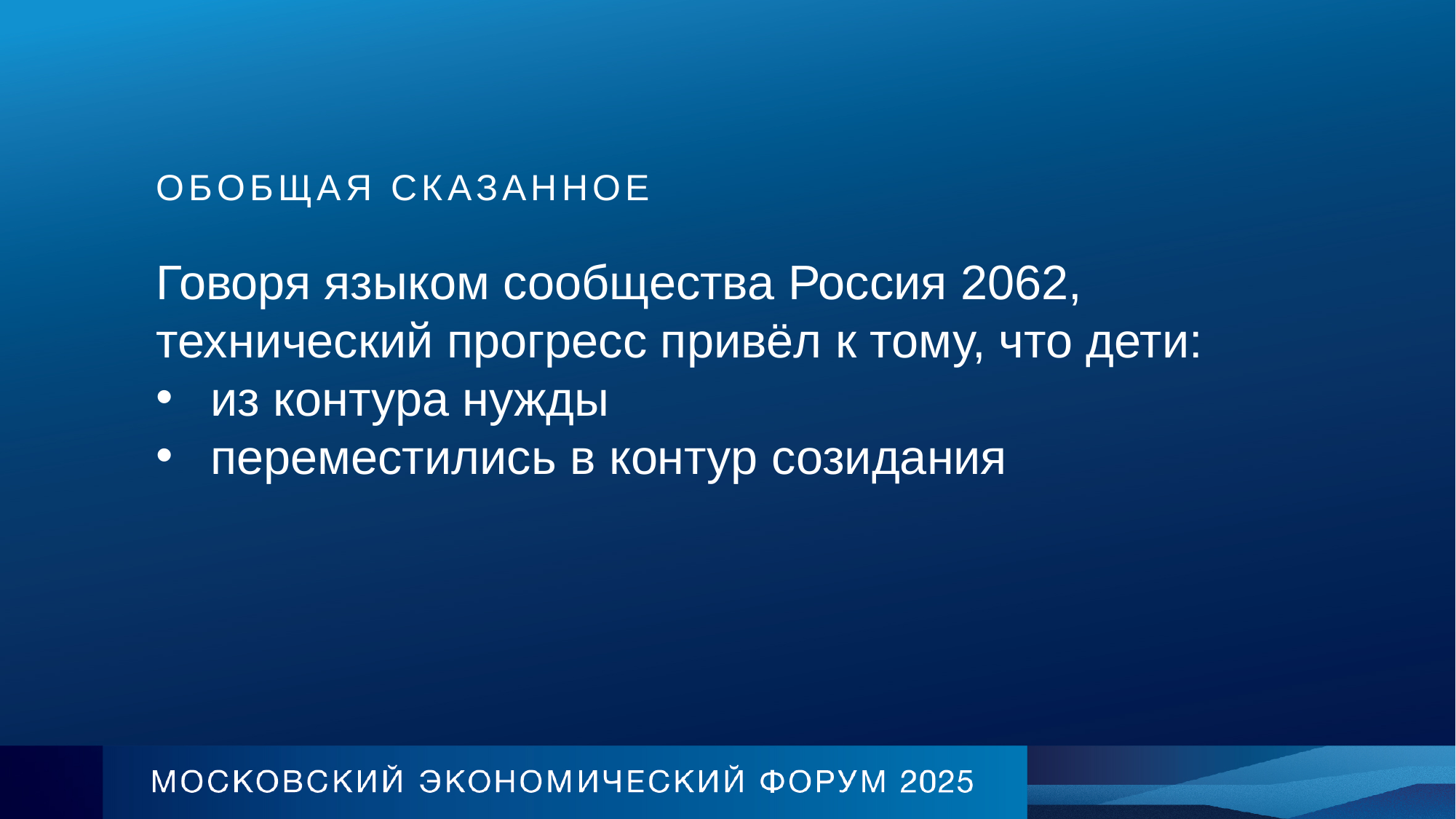

Обобщая сказанное

Говоря языком сообщества Россия 2062, технический прогресс привёл к тому, что дети:
из контура нужды
переместились в контур созидания